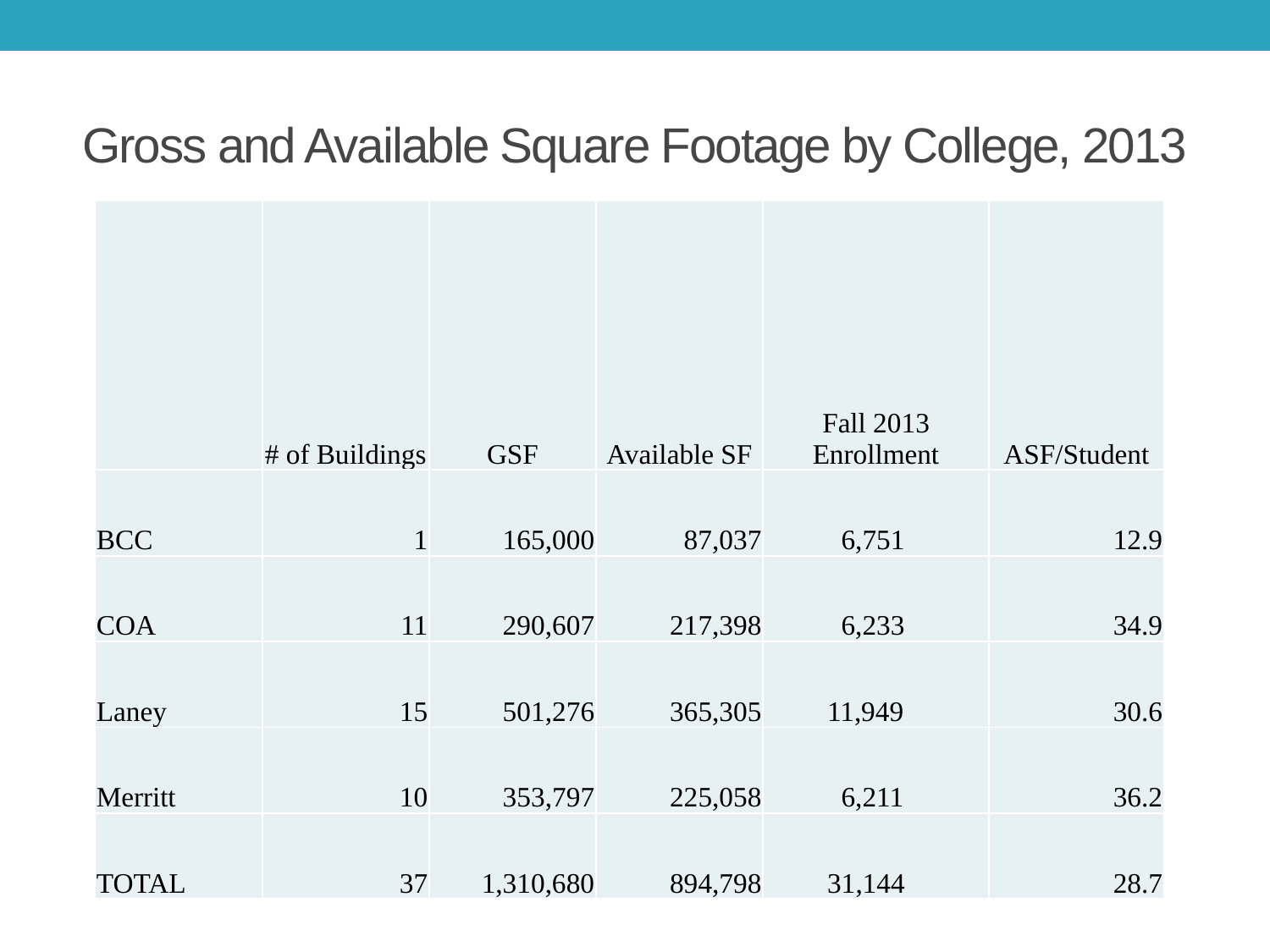

# Gross and Available Square Footage by College, 2013
|  | # of Buildings | GSF | Available SF | Fall 2013 Enrollment | ASF/Student |
| --- | --- | --- | --- | --- | --- |
| BCC | 1 | 165,000 | 87,037 | 6,751 | 12.9 |
| COA | 11 | 290,607 | 217,398 | 6,233 | 34.9 |
| Laney | 15 | 501,276 | 365,305 | 11,949 | 30.6 |
| Merritt | 10 | 353,797 | 225,058 | 6,211 | 36.2 |
| TOTAL | 37 | 1,310,680 | 894,798 | 31,144 | 28.7 |